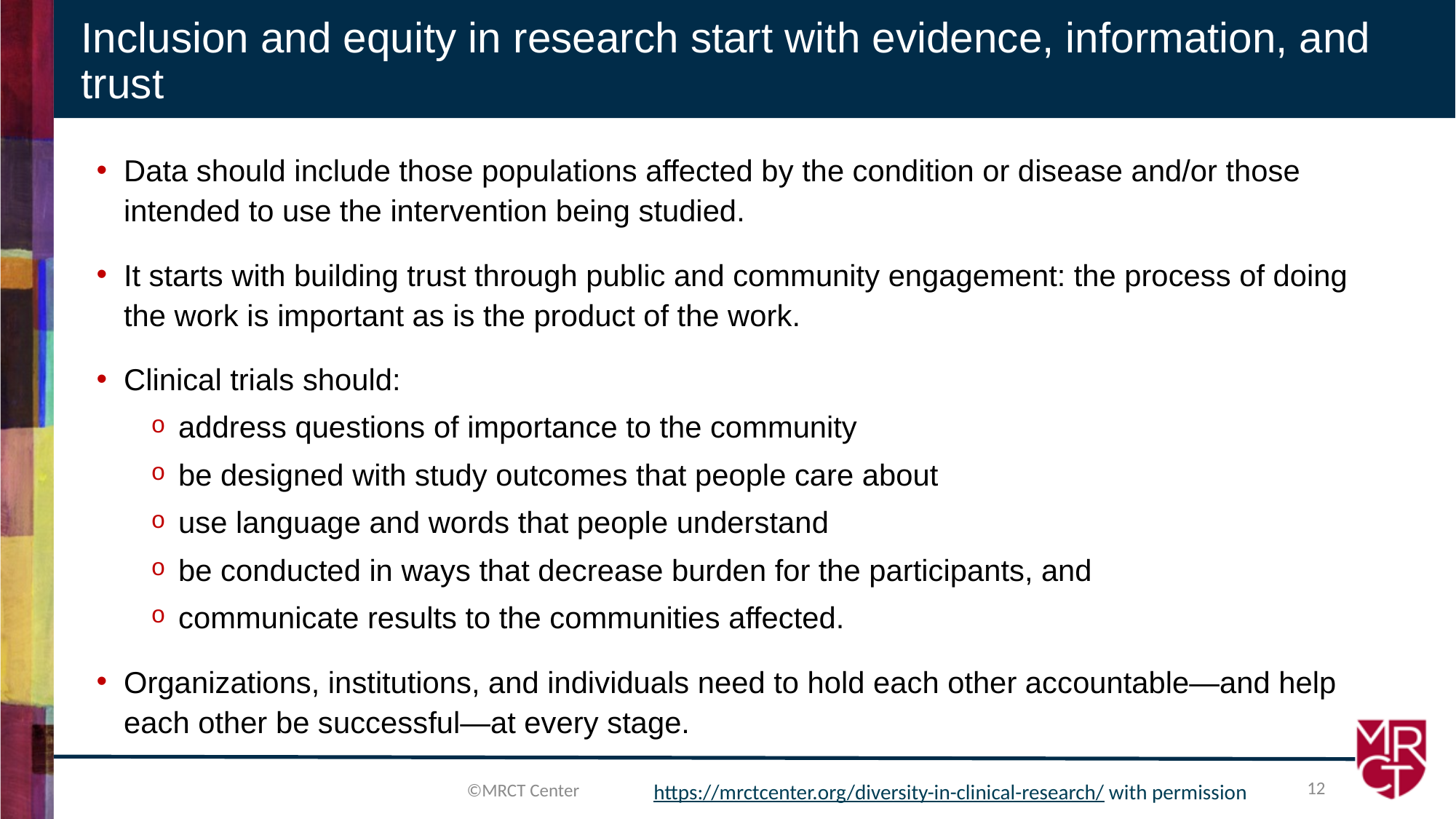

# Inclusion and equity in research start with evidence, information, and trust
Data should include those populations affected by the condition or disease and/or those intended to use the intervention being studied.
It starts with building trust through public and community engagement: the process of doing the work is important as is the product of the work.
Clinical trials should:
address questions of importance to the community
be designed with study outcomes that people care about
use language and words that people understand
be conducted in ways that decrease burden for the participants, and
communicate results to the communities affected.
Organizations, institutions, and individuals need to hold each other accountable—and help each other be successful—at every stage.
12
©MRCT Center